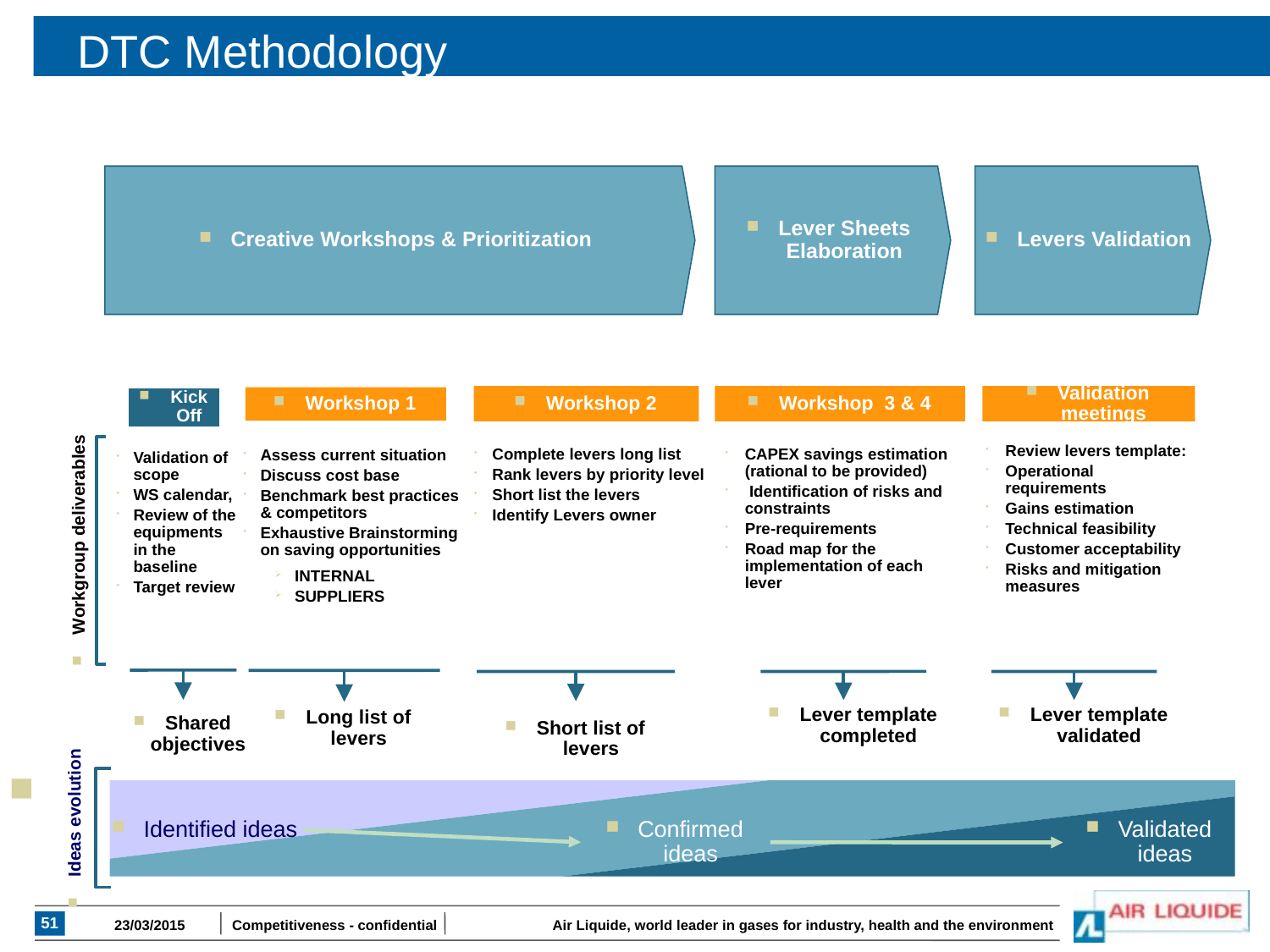

# DTC Methodology
Creative Workshops & Prioritization
Lever Sheets Elaboration
Levers Validation
Workshop 2
Workshop  3 & 4
Validation meetings
Workshop 1
Kick Off

Review levers template:
Operational requirements
Gains estimation
Technical feasibility
Customer acceptability
Risks and mitigation measures

Complete levers long list
Rank levers by priority level
Short list the levers
Identify Levers owner

CAPEX savings estimation (rational to be provided)
 Identification of risks and constraints
Pre-requirements
Road map for the implementation of each lever

Assess current situation
Discuss cost base
Benchmark best practices & competitors
Exhaustive Brainstorming on saving opportunities

Validation of scope
WS calendar,
Review of the equipments in the baseline
Target review
Workgroup deliverables
INTERNAL
SUPPLIERS

Lever template completed
Lever template validated
Long list of levers
Shared objectives
Short list of levers
51

Ideas evolution
Identified ideas
Confirmed ideas
Validated ideas